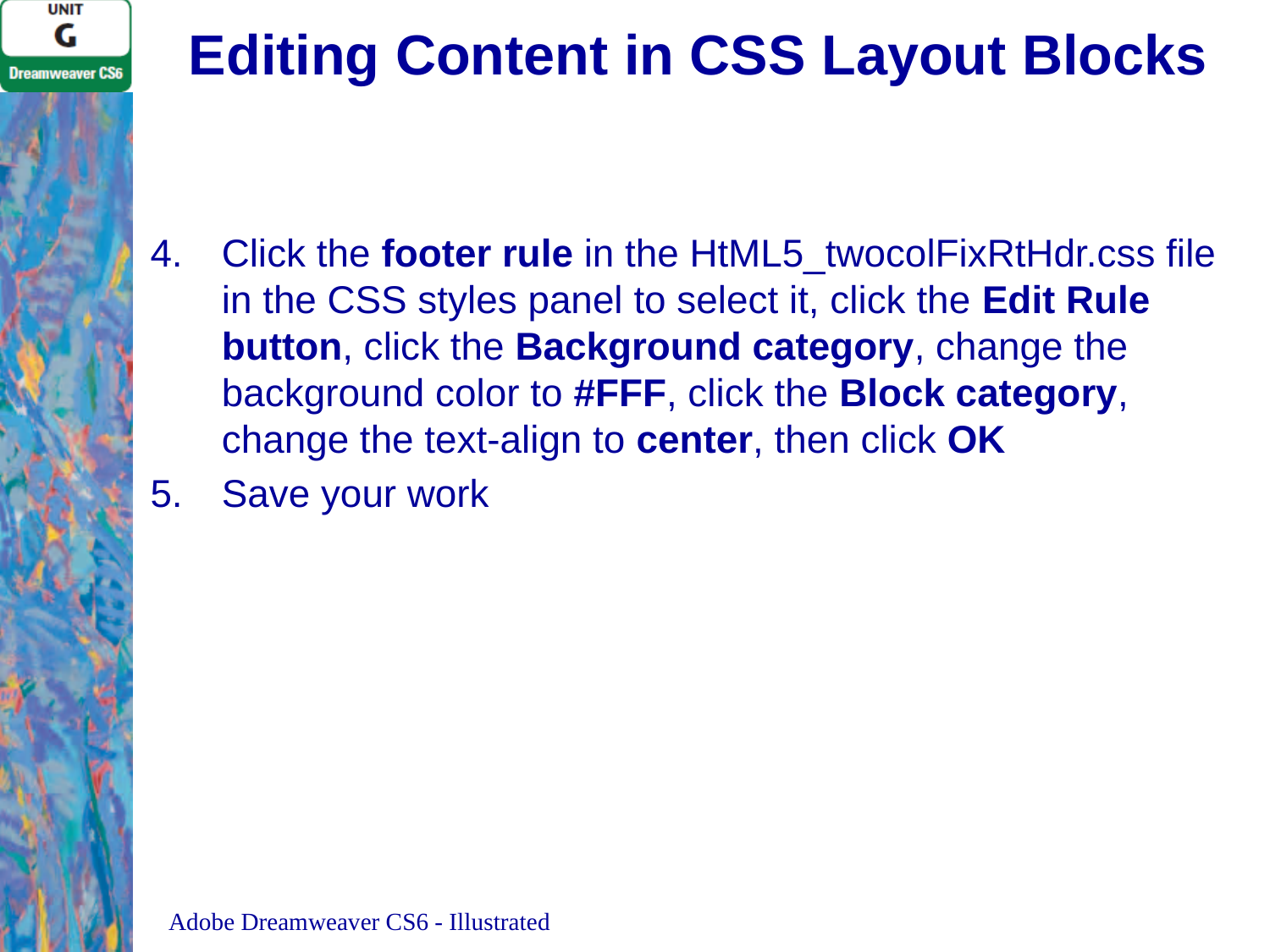

# Editing Content in CSS Layout Blocks
Click the footer rule in the HtML5_twocolFixRtHdr.css file in the CSS styles panel to select it, click the Edit Rule button, click the Background category, change the background color to #FFF, click the Block category, change the text-align to center, then click OK
Save your work
Adobe Dreamweaver CS6 - Illustrated